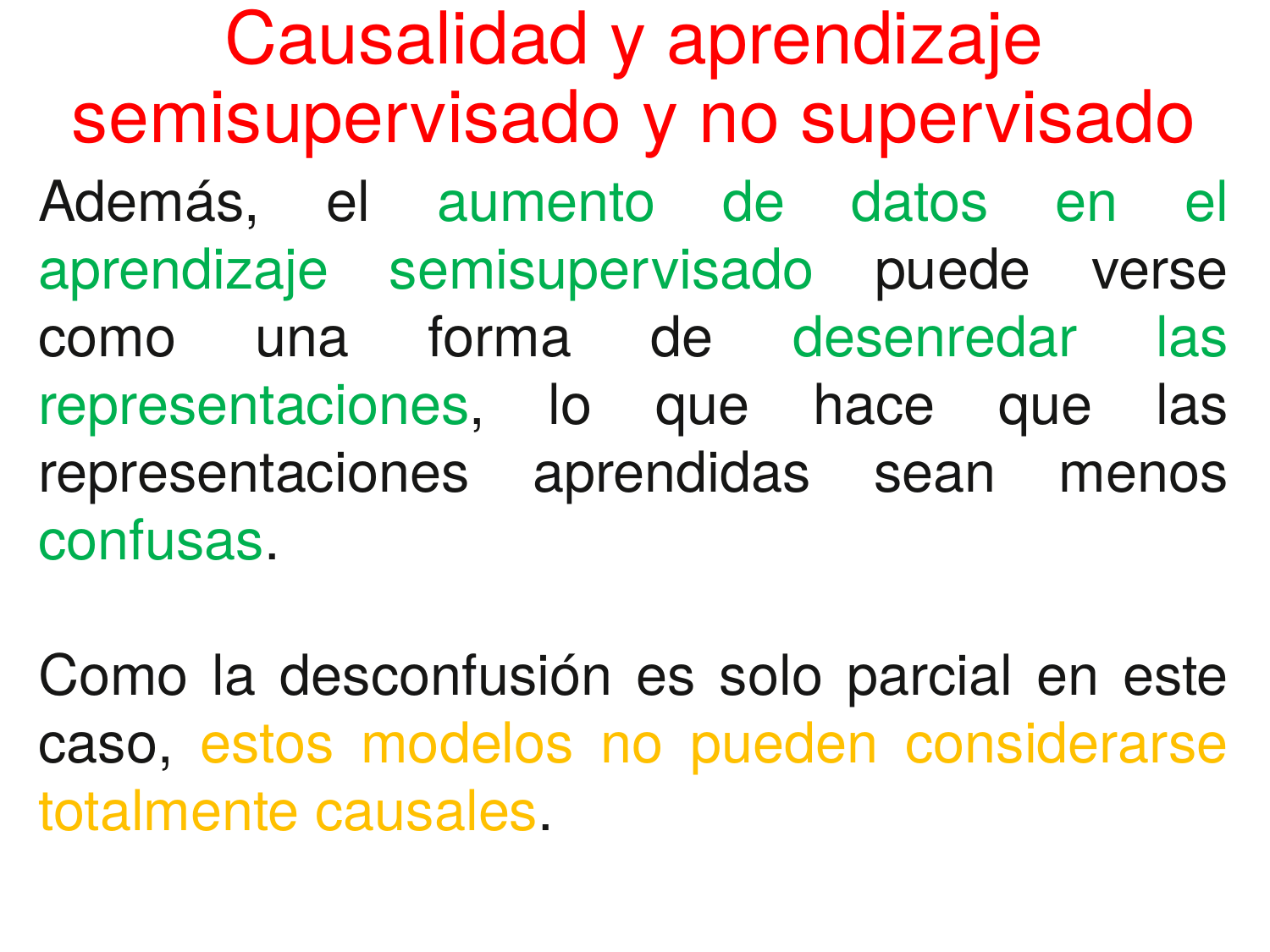

# Causalidad y aprendizaje semisupervisado y no supervisado
Además, el aumento de datos en el aprendizaje semisupervisado puede verse como una forma de desenredar las representaciones, lo que hace que las representaciones aprendidas sean menos confusas.

Como la desconfusión es solo parcial en este caso, estos modelos no pueden considerarse totalmente causales.